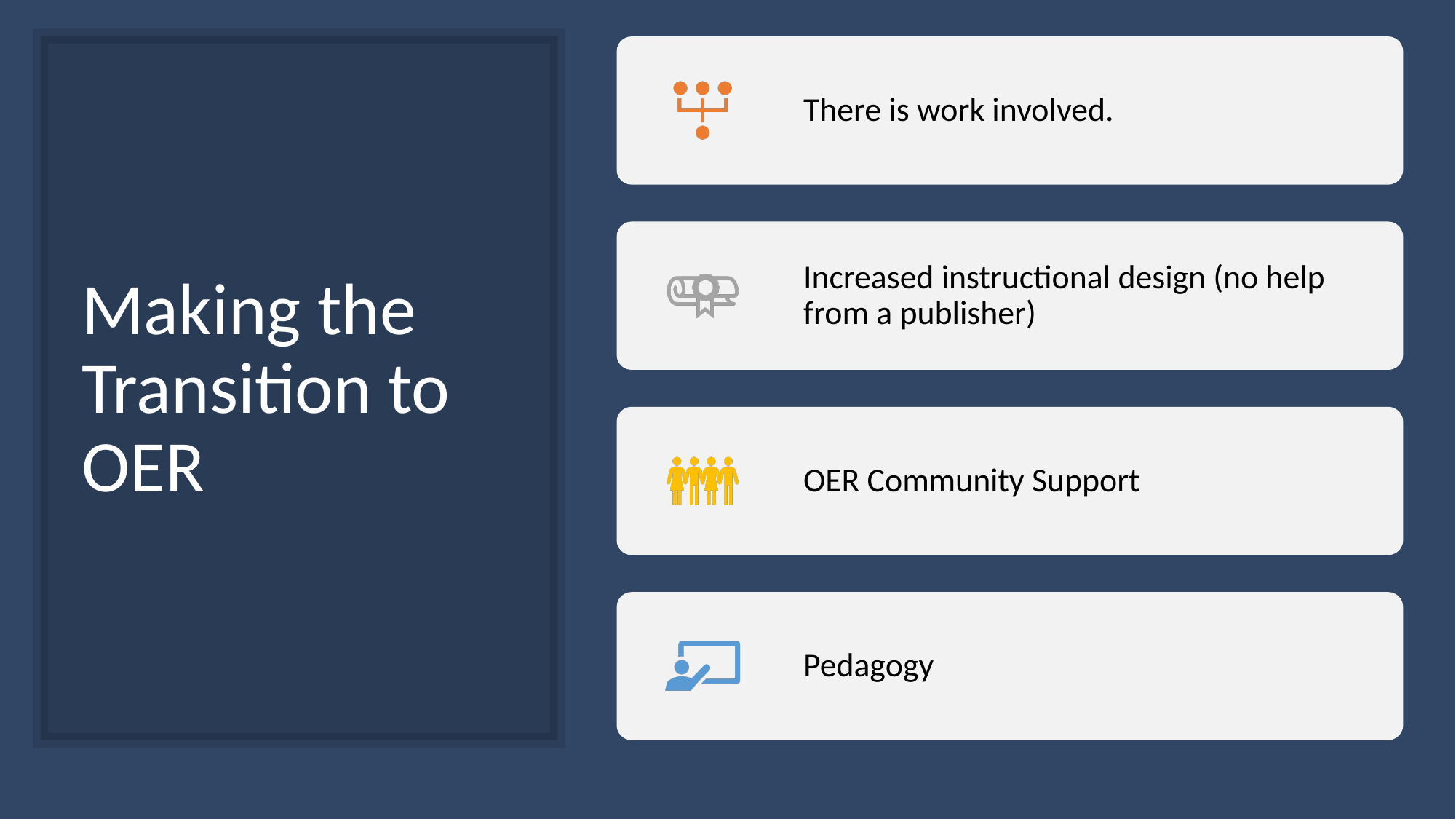

There is work involved.
Increased instructional design (no help from a publisher)
OER Community Support
Pedagogy
# Making the Transition to OER